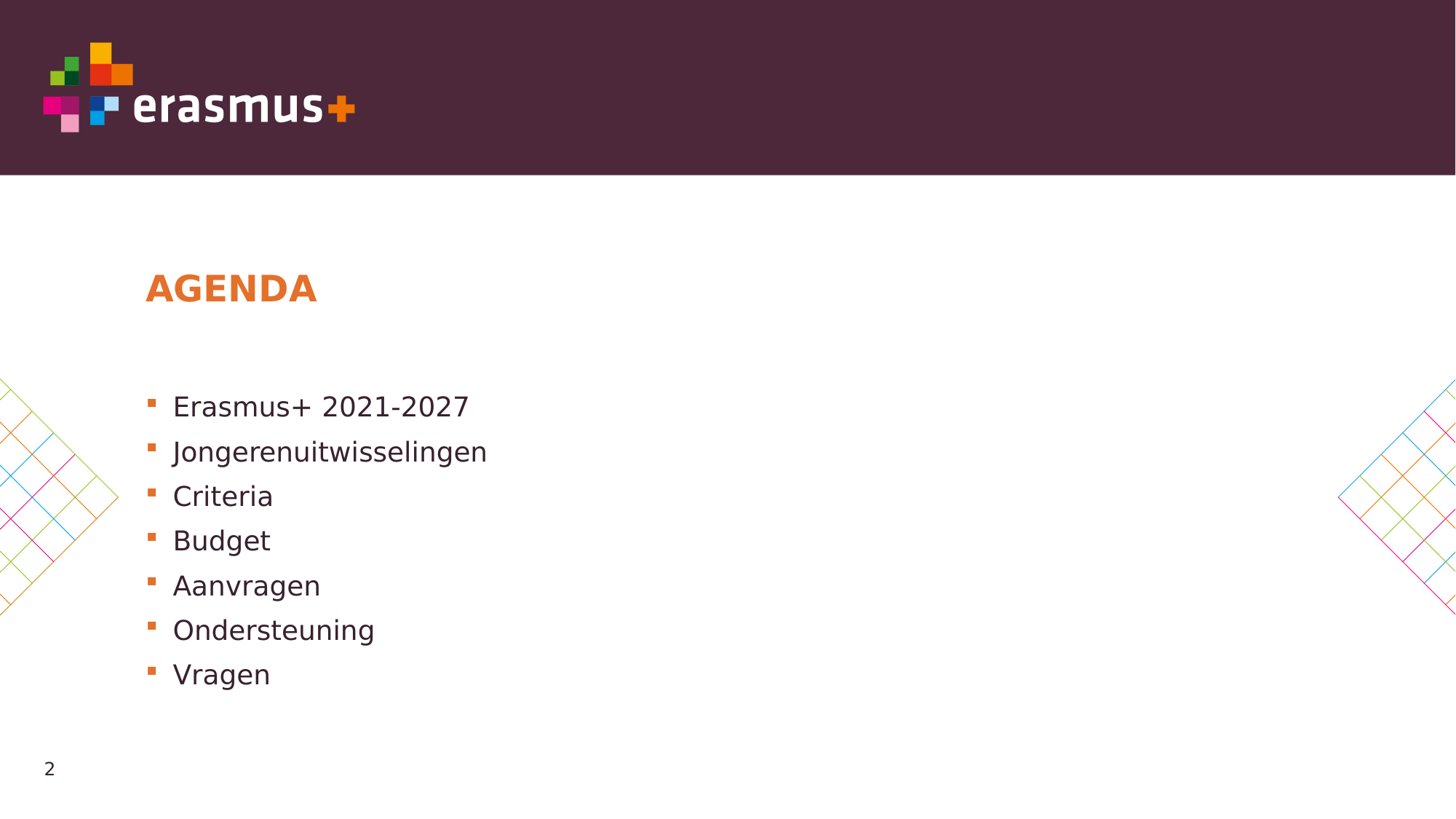

# AGENDA
Erasmus+ 2021-2027
Jongerenuitwisselingen
Criteria
Budget
Aanvragen
Ondersteuning
Vragen
2